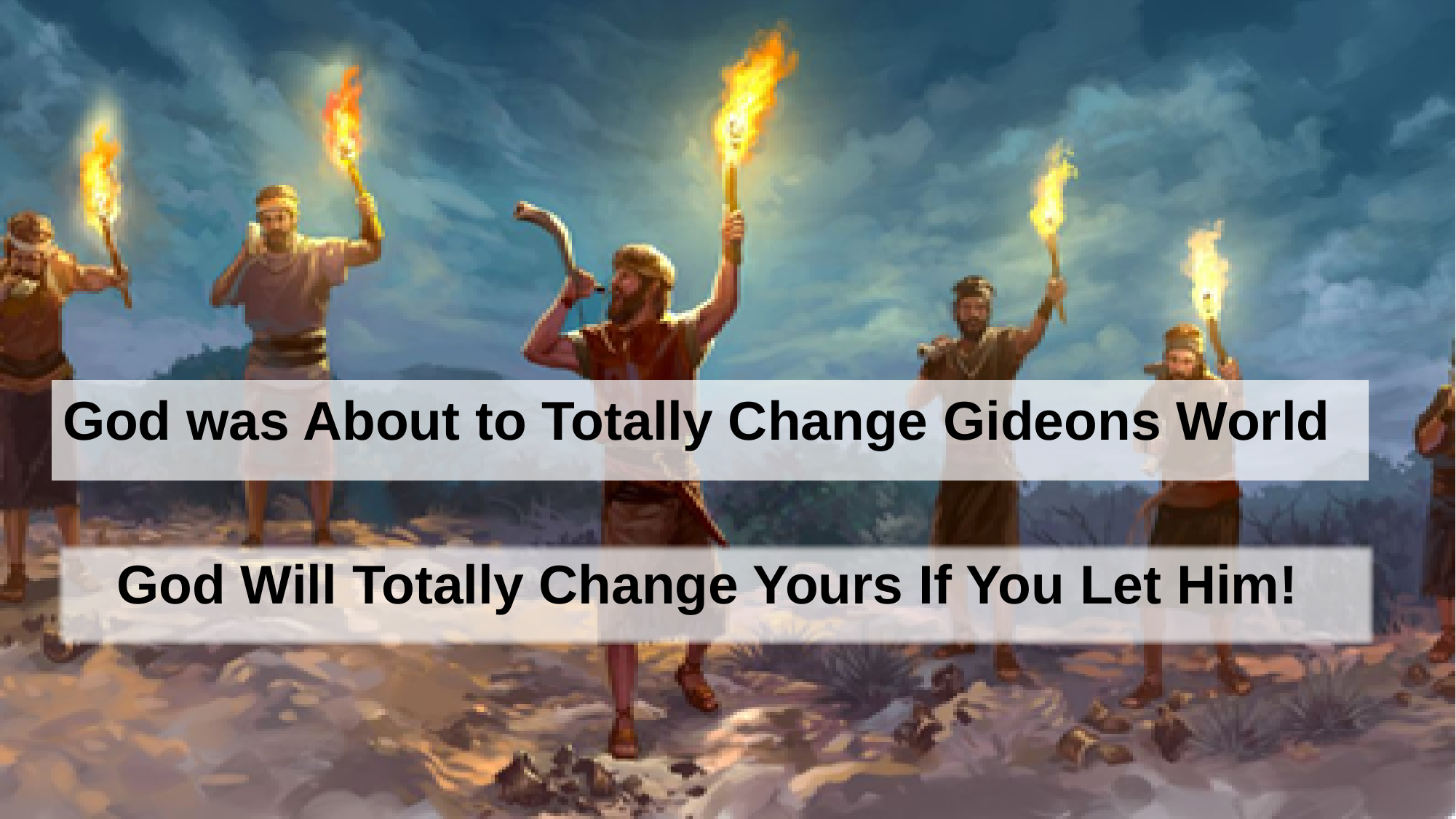

God was About to Totally Change Gideons World
God Will Totally Change Yours If You Let Him!